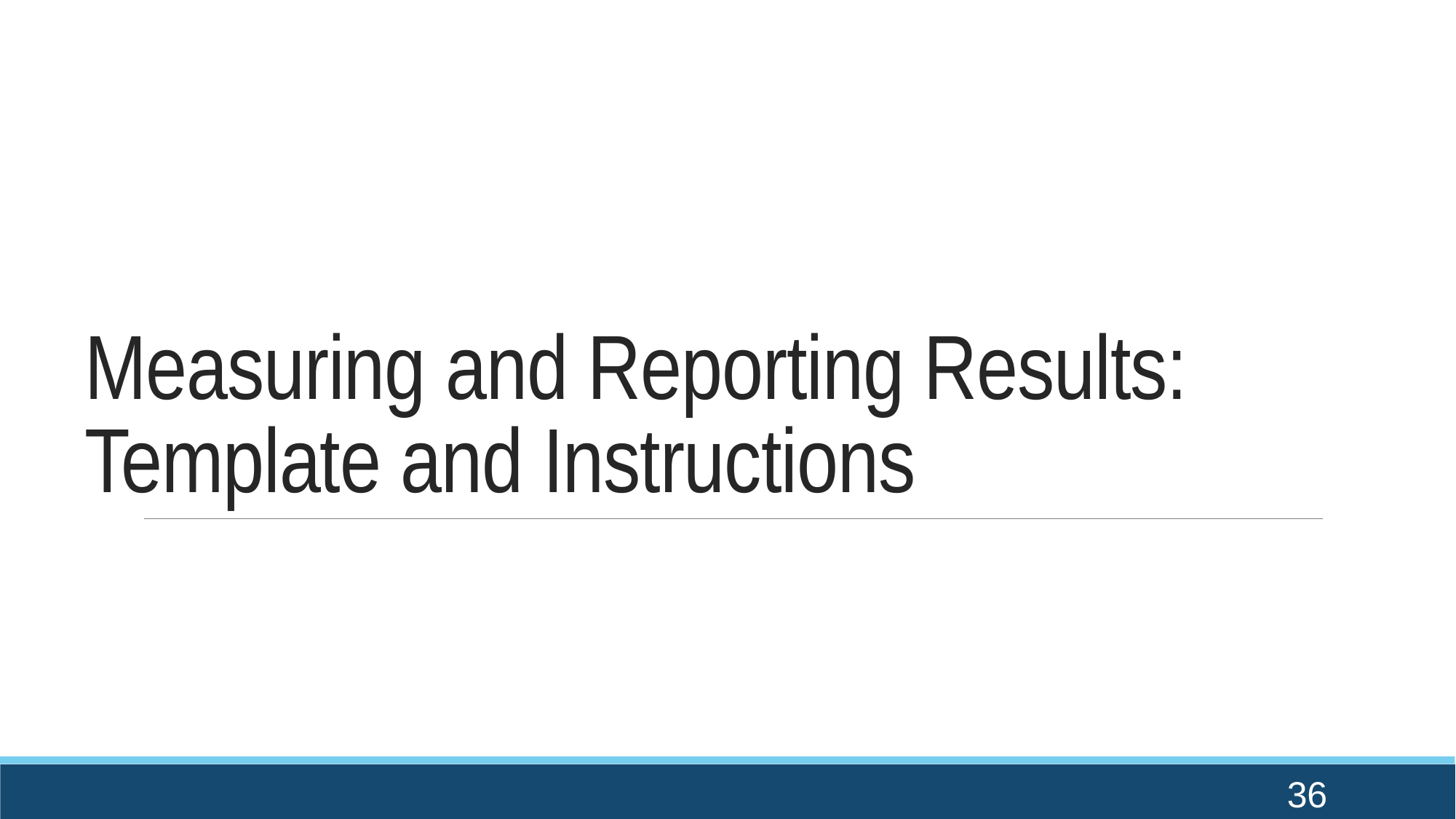

# Measuring and Reporting Results: Template and Instructions
36